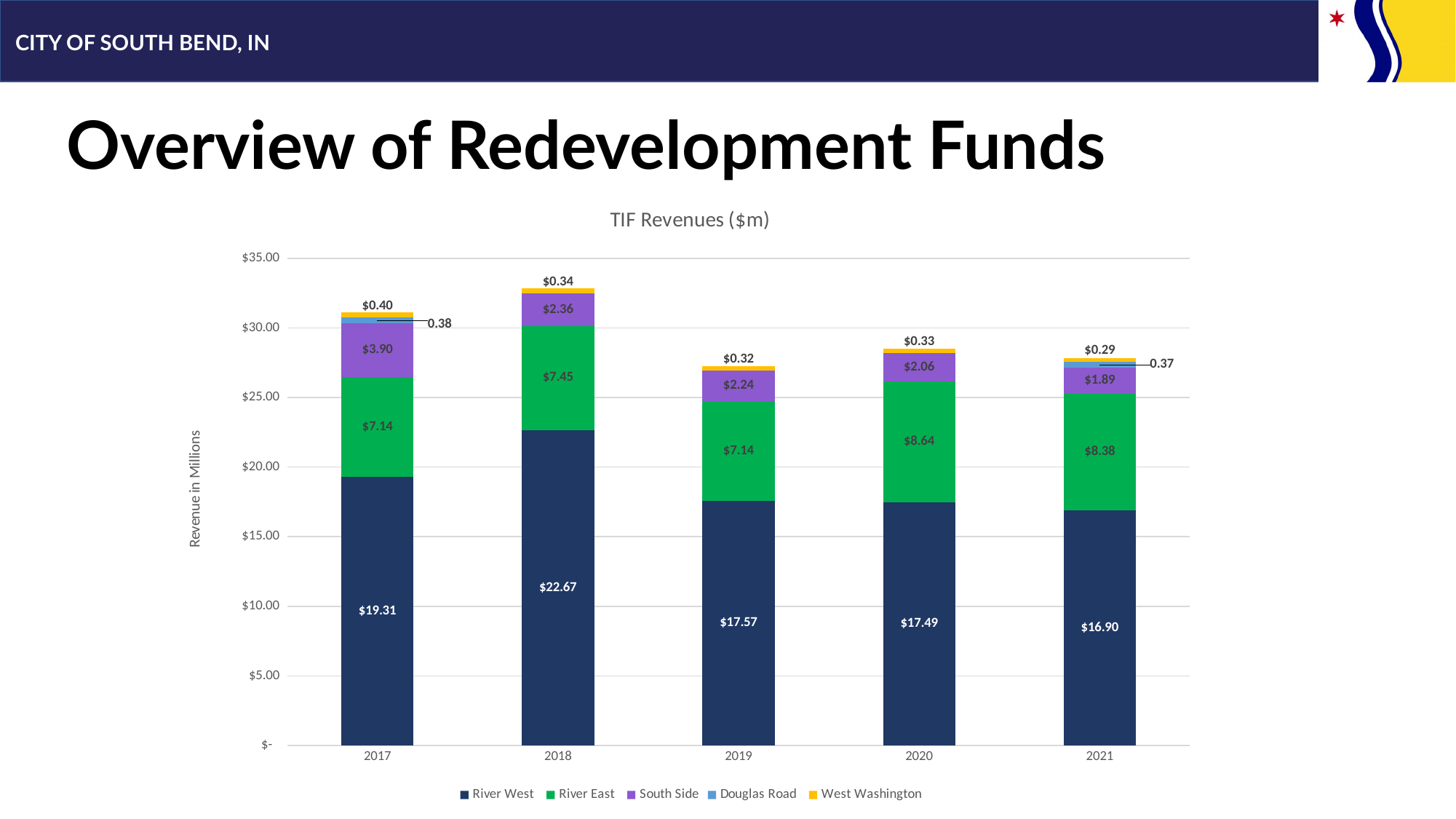

# Overview of Redevelopment Funds

### Chart: TIF Revenues ($m)

| Category | River West  | River East  | South Side | Douglas Road  | West Washington  |
|---|---|---|---|---|---|
| 2017 | 19.31 | 7.14 | 3.9 | 0.38 | 0.4 |
| 2018 | 22.67 | 7.45 | 2.36 | None | 0.34 |
| 2019 | 17.57 | 7.14 | 2.24 | None | 0.32 |
| 2020 | 17.49 | 8.64 | 2.06 | None | 0.33 |
| 2021 | 16.9 | 8.38 | 1.89 | 0.37 | 0.29 |